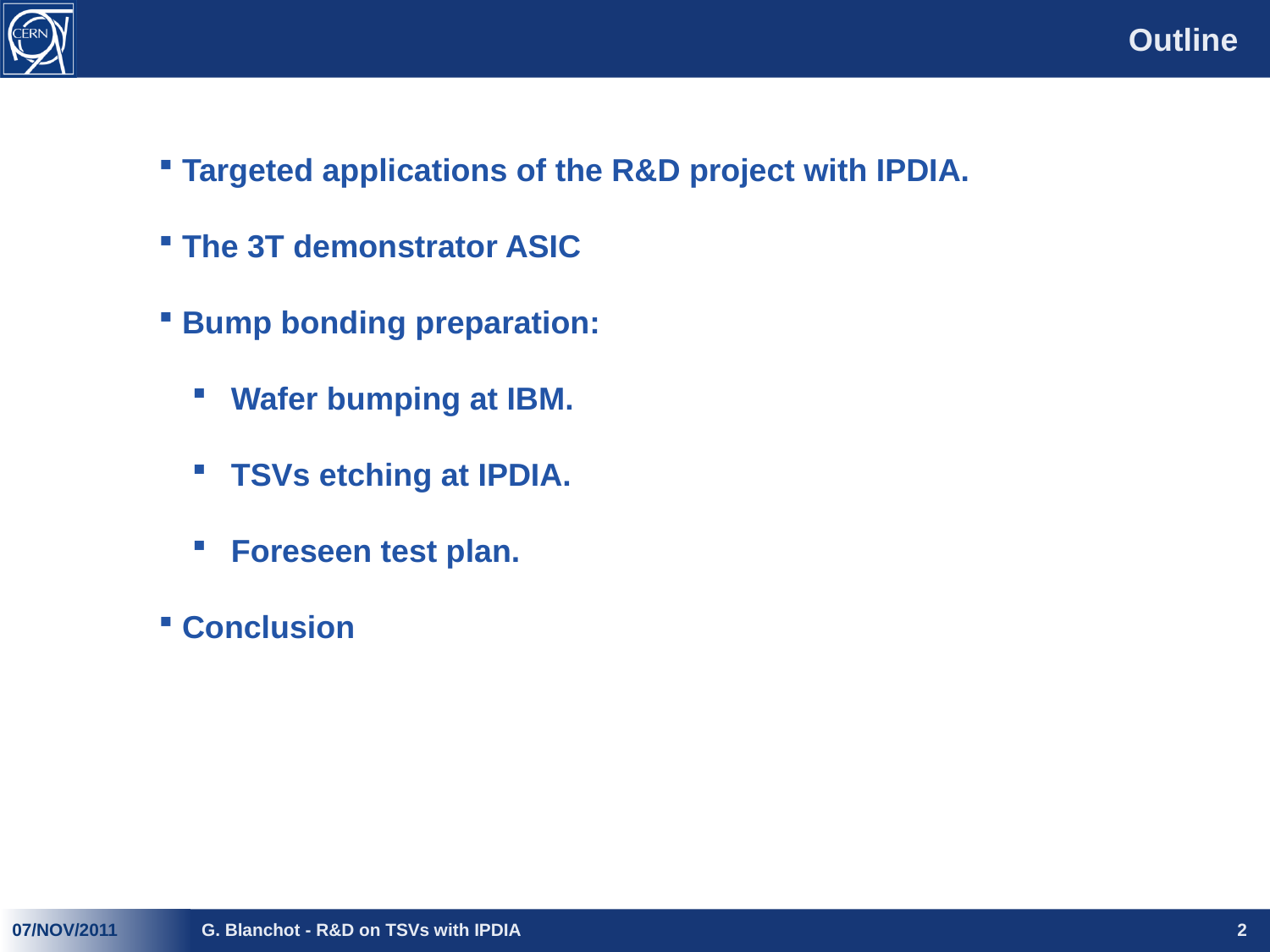

# Outline
 Targeted applications of the R&D project with IPDIA.
 The 3T demonstrator ASIC
 Bump bonding preparation:
 Wafer bumping at IBM.
 TSVs etching at IPDIA.
 Foreseen test plan.
 Conclusion

07/NOV/2011
G. Blanchot - R&D on TSVs with IPDIA
2